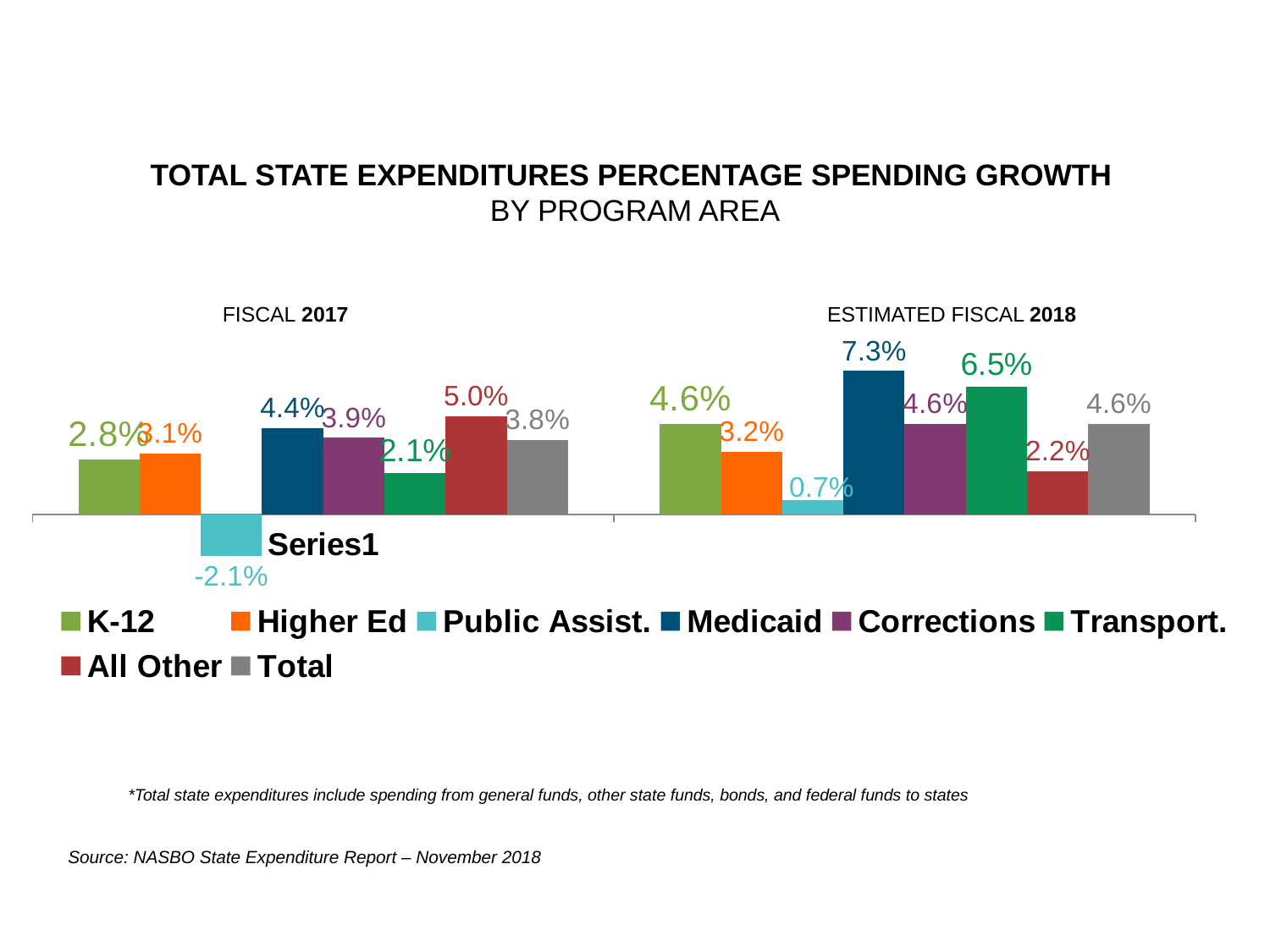

# TOTAL STATE EXPENDITURES PERCENTAGE SPENDING GROWTH BY PROGRAM AREA

### Chart

| Category | K-12 | Higher Ed | Public Assist. | Medicaid | Corrections | Transport. | All Other | Total |
|---|---|---|---|---|---|---|---|---|
|  | 2.8 | 3.1 | -2.1 | 4.4 | 3.9 | 2.1 | 5.0 | 3.8 |
|  | 4.6 | 3.2 | 0.7 | 7.3 | 4.6 | 6.5 | 2.2 | 4.6 |
FISCAL 2017
ESTIMATED FISCAL 2018
*Total state expenditures include spending from general funds, other state funds, bonds, and federal funds to states
Source: NASBO State Expenditure Report – November 2018